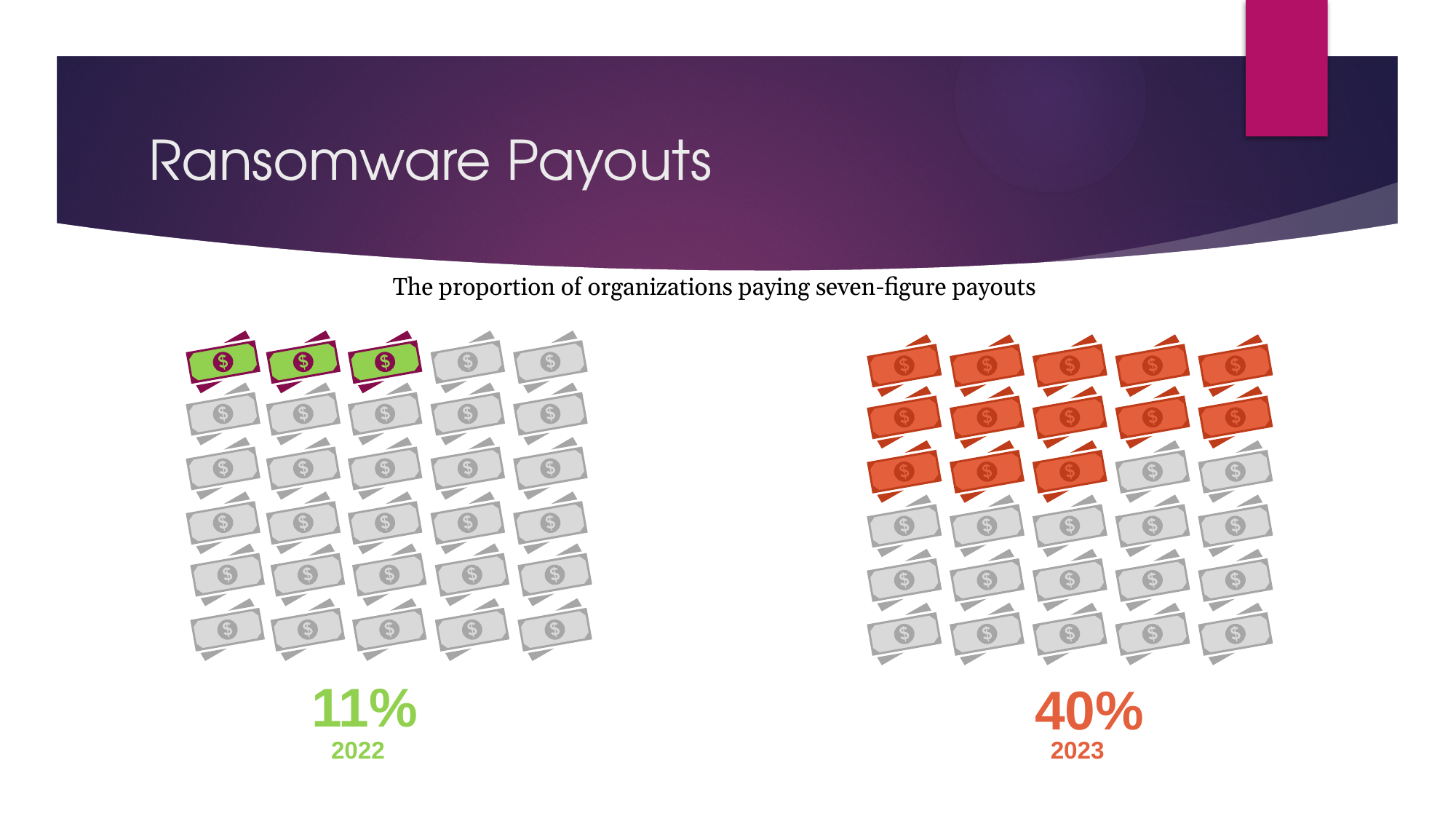

# Ransomware Payouts
The proportion of organizations paying seven-figure payouts

11%
40%
2023
2022